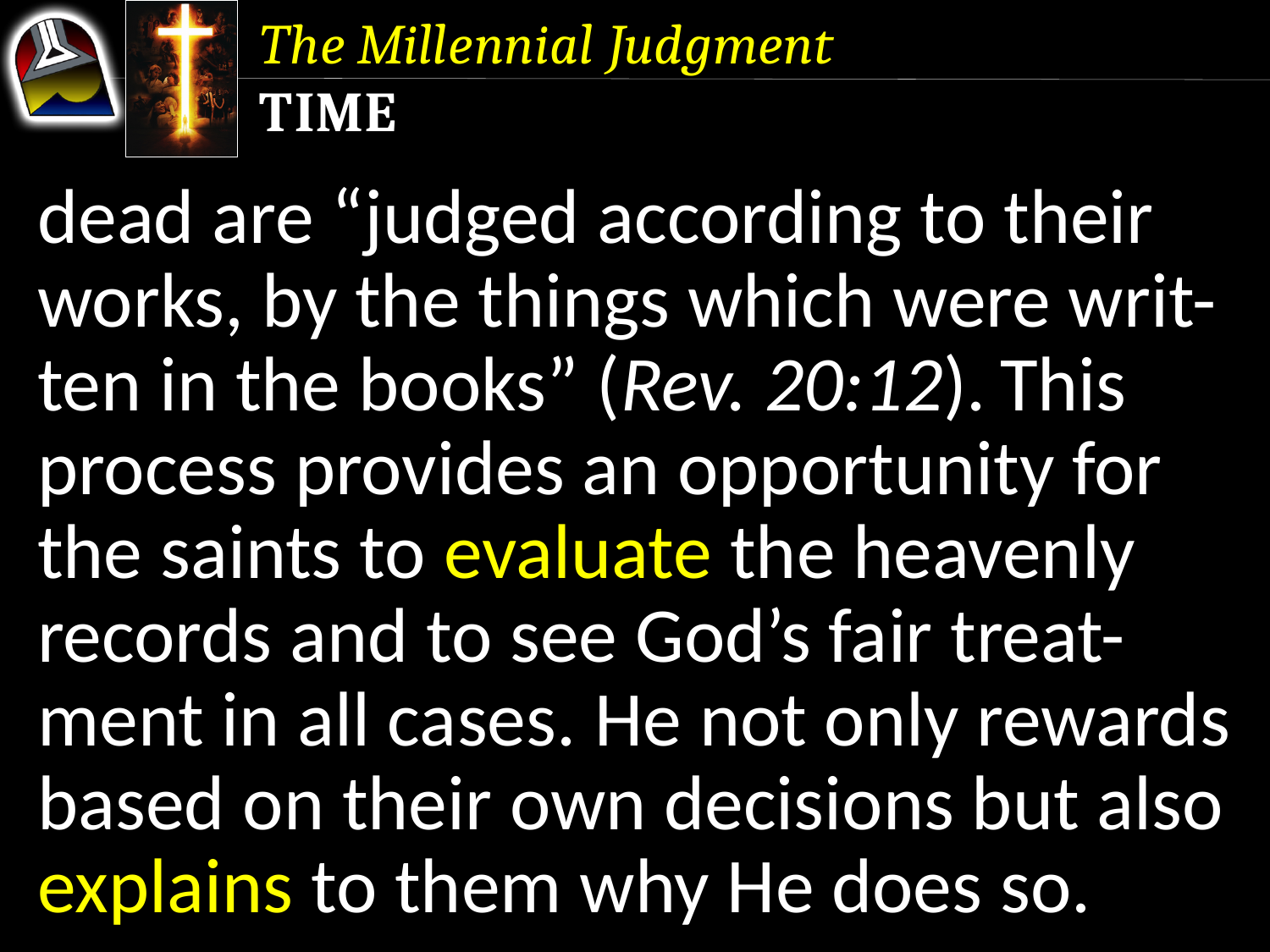

The Millennial Judgment
Time
dead are “judged according to their works, by the things which were writ- ten in the books” (Rev. 20:4). This process provides an opportunity for the saints to evaluate the heavenly records and to see God’s fair treat-ment in all cases. He not only rewards based on their own decisions but also explains to them why He does so.
dead are “judged according to their works, by the things which were writ- ten in the books” (Rev. 20:4).   This process provides an opportunity for the saints to evaluate the heavenly records and to see God’s fair treat-ment in all cases.
dead are “judged according to their works, by the things which were writ- ten in the books” (Rev. 20:12).